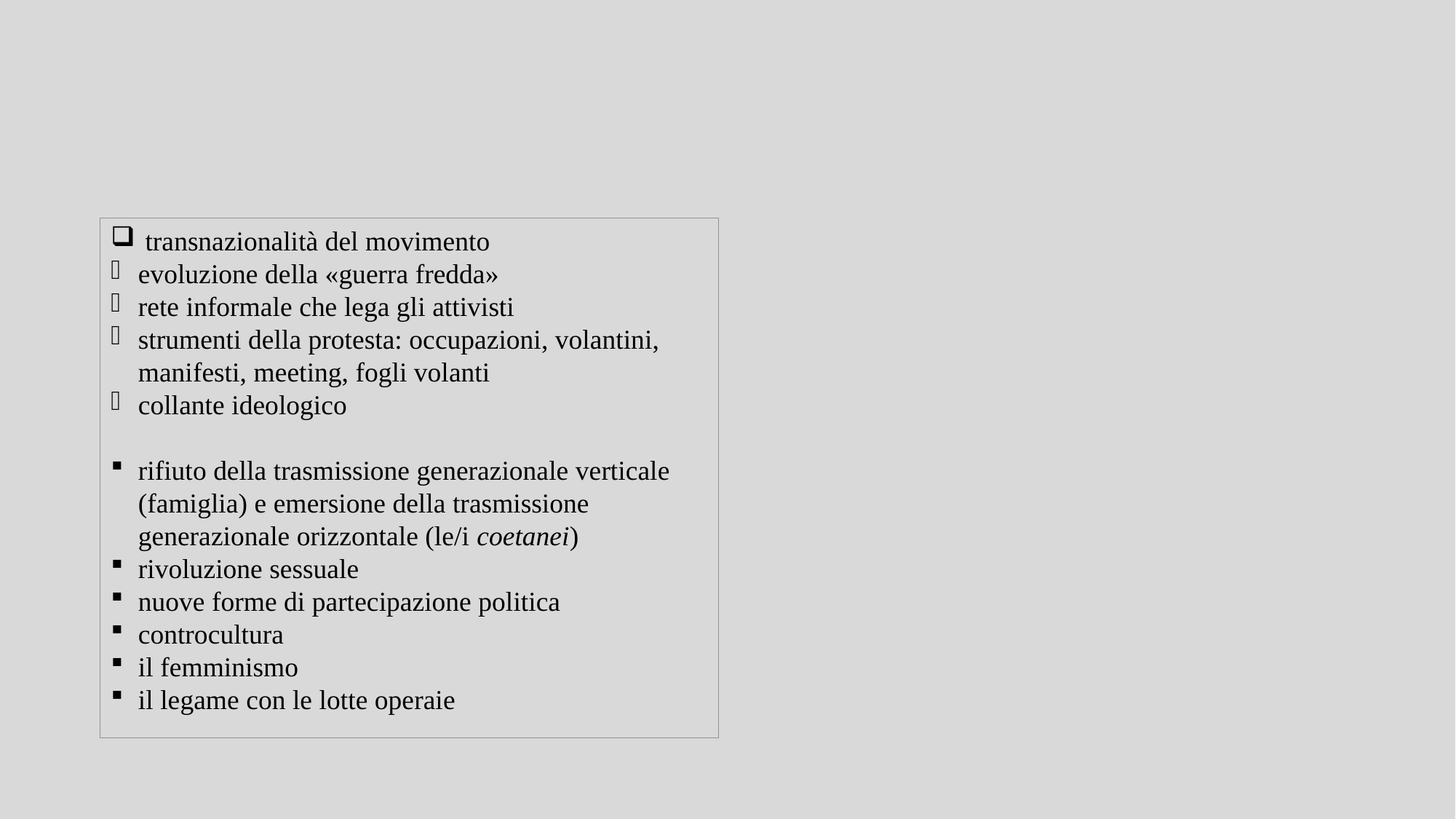

transnazionalità del movimento
evoluzione della «guerra fredda»
rete informale che lega gli attivisti
strumenti della protesta: occupazioni, volantini, manifesti, meeting, fogli volanti
collante ideologico

rifiuto della trasmissione generazionale verticale (famiglia) e emersione della trasmissione generazionale orizzontale (le/i coetanei)
rivoluzione sessuale
nuove forme di partecipazione politica
controcultura
il femminismo
il legame con le lotte operaie